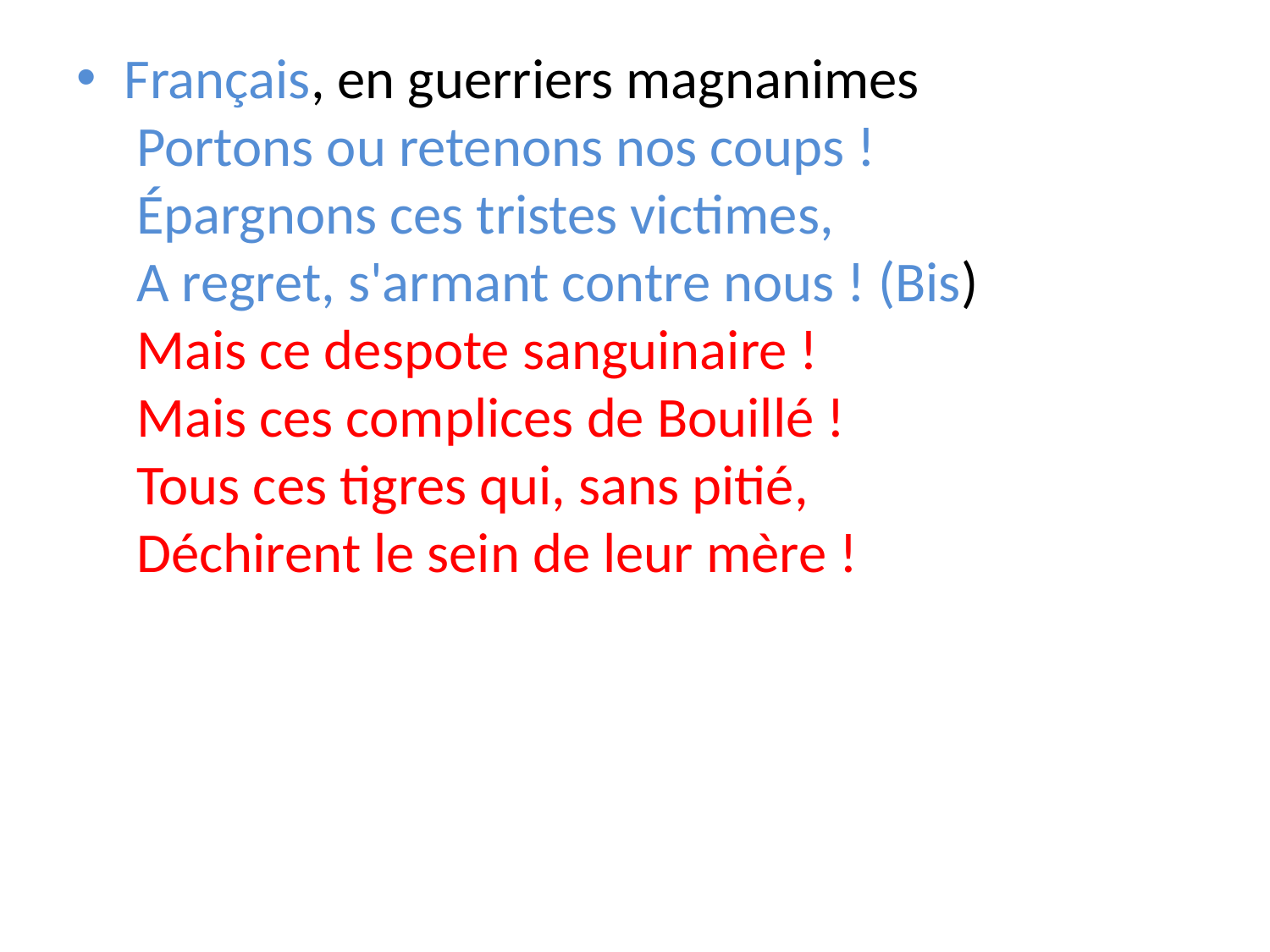

Français, en guerriers magnanimes
 Portons ou retenons nos coups !
 Épargnons ces tristes victimes,
 A regret, s'armant contre nous ! (Bis)
 Mais ce despote sanguinaire !
 Mais ces complices de Bouillé !
 Tous ces tigres qui, sans pitié,
 Déchirent le sein de leur mère !